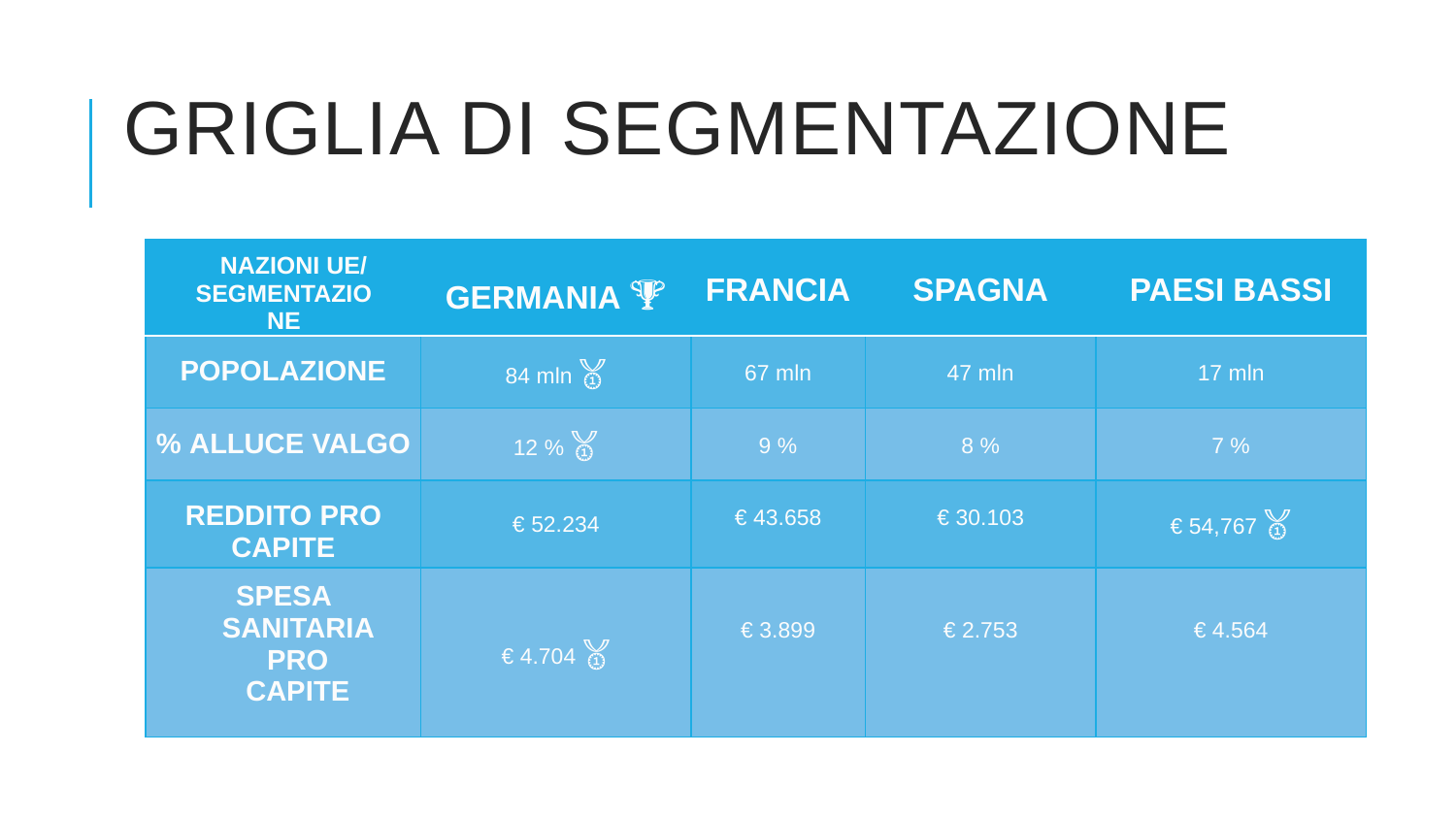

# GRIGLIA DI SEGMENTAZIONE
| NAZIONI UE/ SEGMENTAZIONE | GERMANIA 🏆 | FRANCIA | SPAGNA | PAESI BASSI |
| --- | --- | --- | --- | --- |
| POPOLAZIONE | 84 mln 🥇 | 67 mln | 47 mln | 17 mln |
| % ALLUCE VALGO | 12 % 🥇 | 9 % | 8 % | 7 % |
| REDDITO PRO CAPITE | € 52.234 | € 43.658 | € 30.103 | € 54,767 🥇 |
| SPESA SANITARIA PRO CAPITE | € 4.704 🥇 | € 3.899 | € 2.753 | € 4.564 |